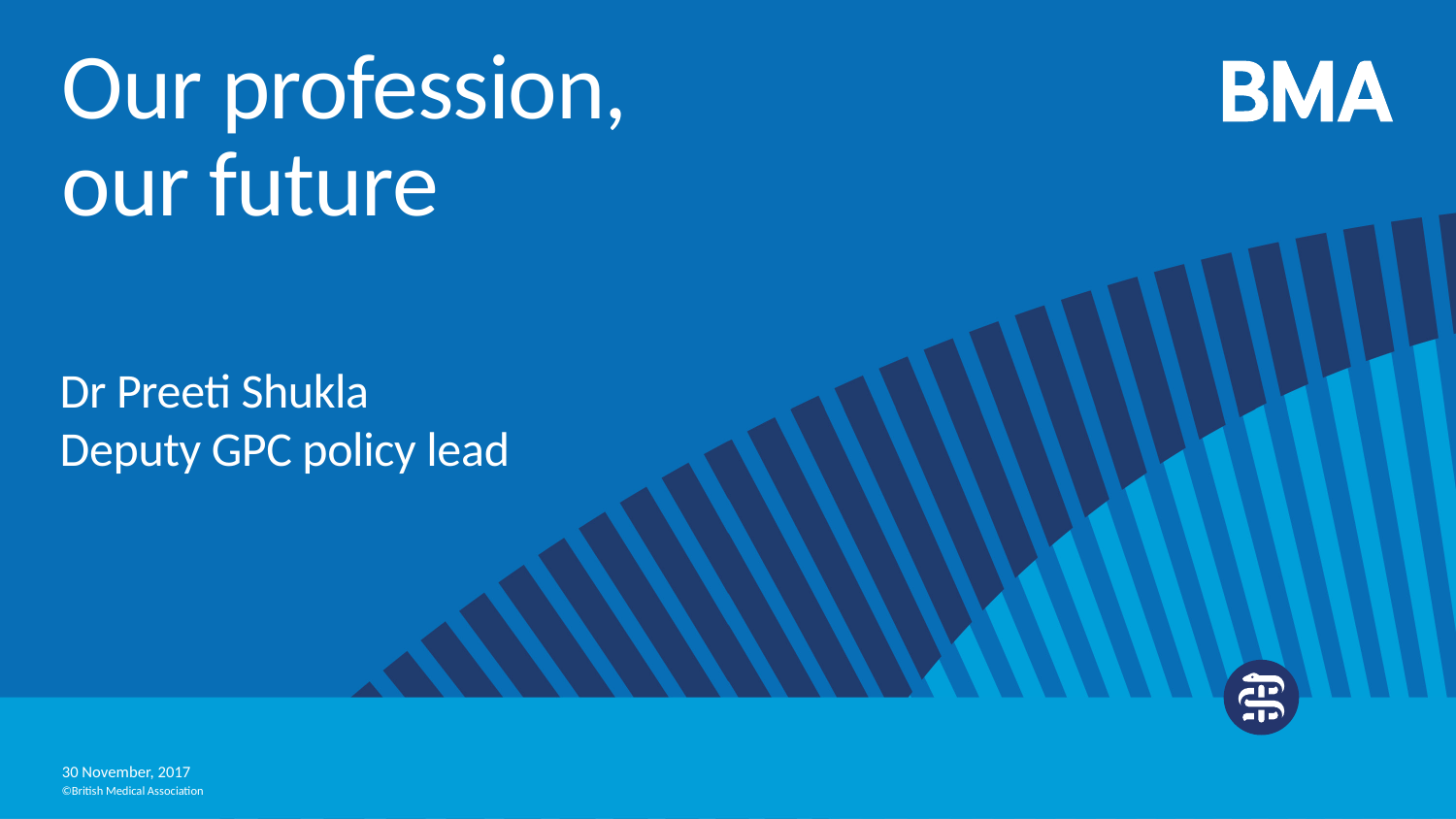

# Our profession, our future
Dr Preeti Shukla
Deputy GPC policy lead
30 November, 2017